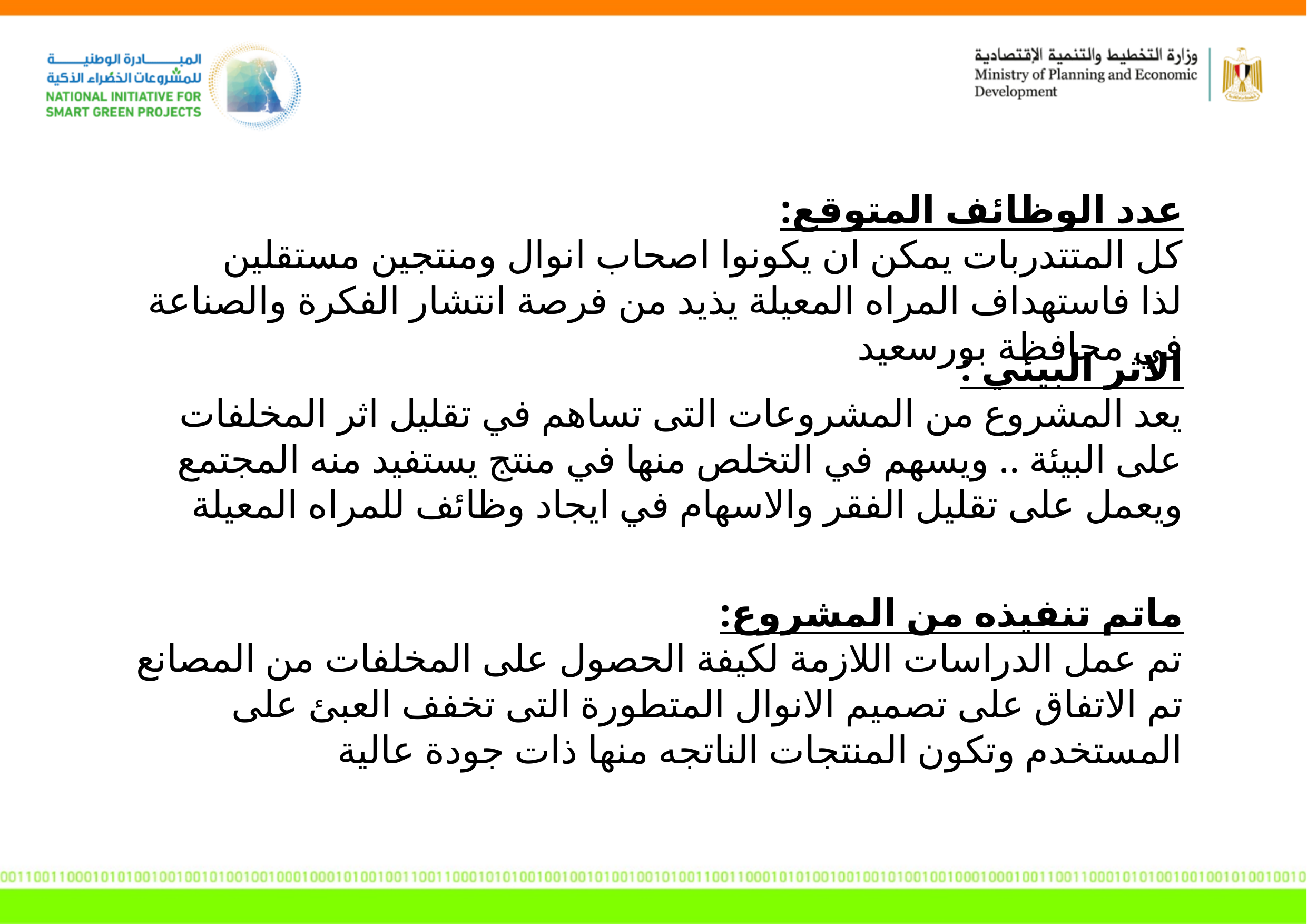

عدد الوظائف المتوقع:
كل المتتدربات يمكن ان يكونوا اصحاب انوال ومنتجين مستقلين
لذا فاستهداف المراه المعيلة يذيد من فرصة انتشار الفكرة والصناعة في محافظة بورسعيد

الاثر البيئي :
يعد المشروع من المشروعات التى تساهم في تقليل اثر المخلفات على البيئة .. ويسهم في التخلص منها في منتج يستفيد منه المجتمع ويعمل على تقليل الفقر والاسهام في ايجاد وظائف للمراه المعيلة

ماتم تنفيذه من المشروع:
تم عمل الدراسات اللازمة لكيفة الحصول على المخلفات من المصانع
تم الاتفاق على تصميم الانوال المتطورة التى تخفف العبئ على المستخدم وتكون المنتجات الناتجه منها ذات جودة عالية